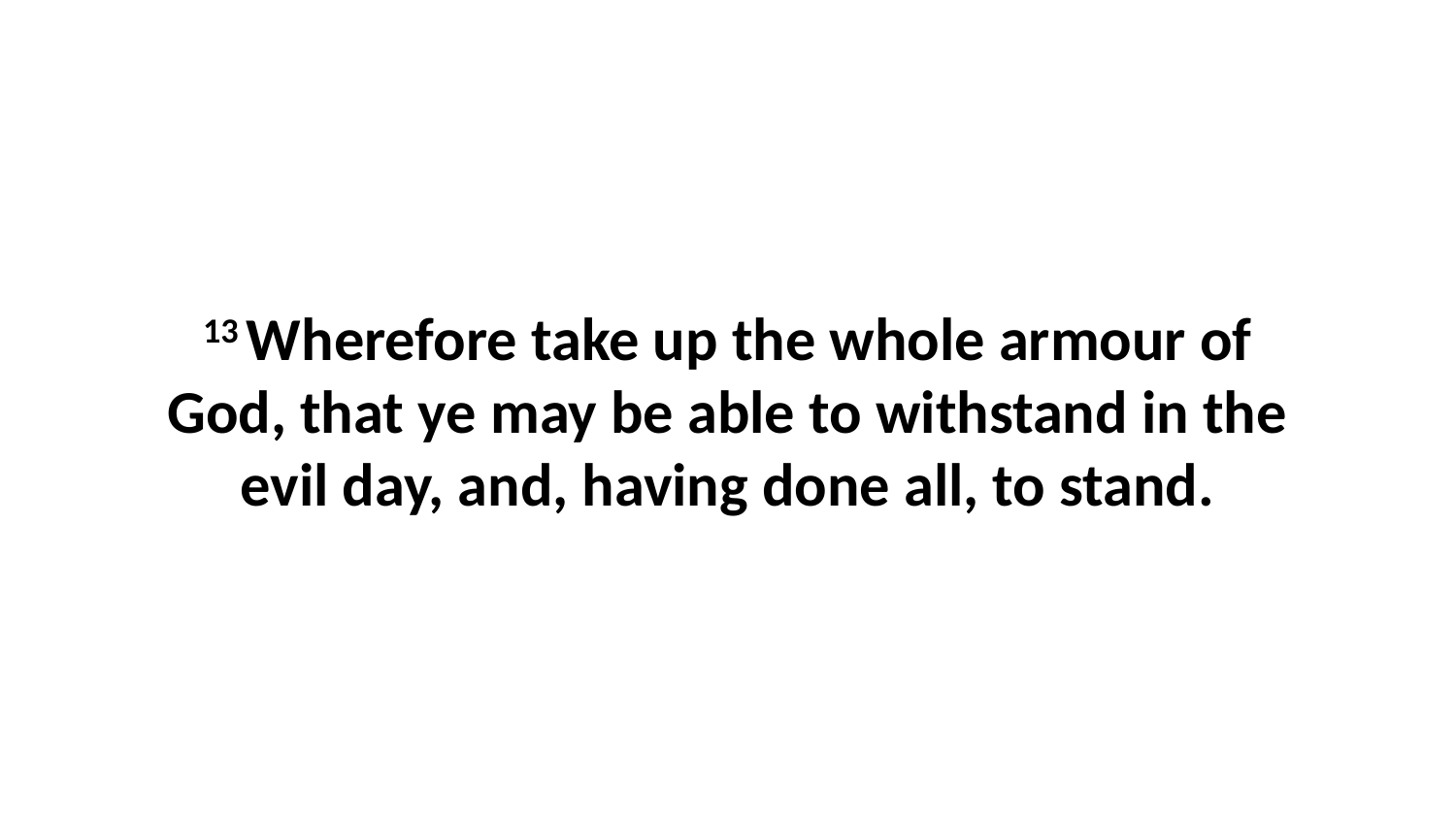

13 Wherefore take up the whole armour of God, that ye may be able to withstand in the evil day, and, having done all, to stand.